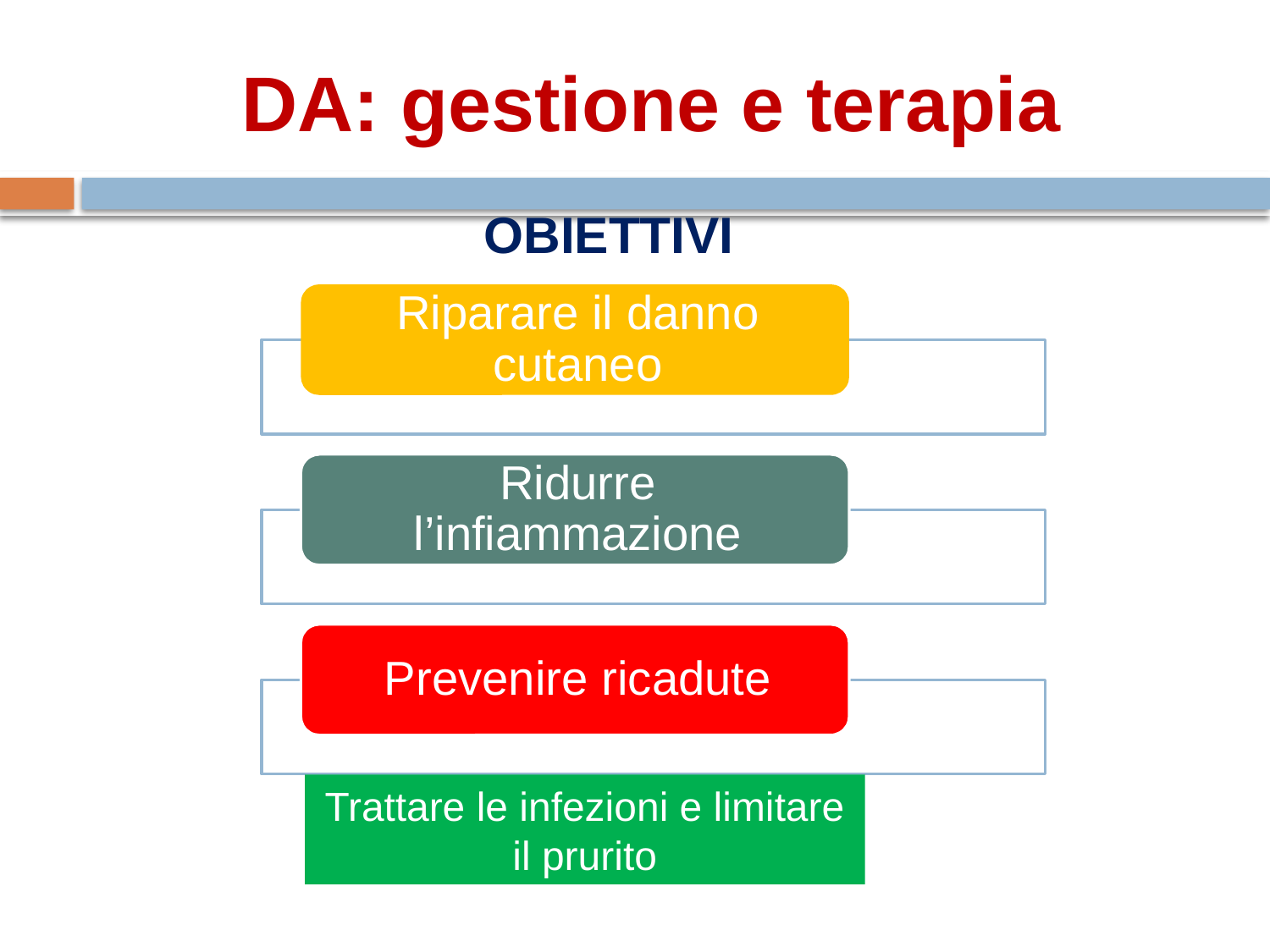

# DA: gestione e terapia
OBIETTIVI
Riparare il danno cutaneo
Ridurre l’infiammazione
Prevenire ricadute
Trattare le infezioni e limitare il prurito